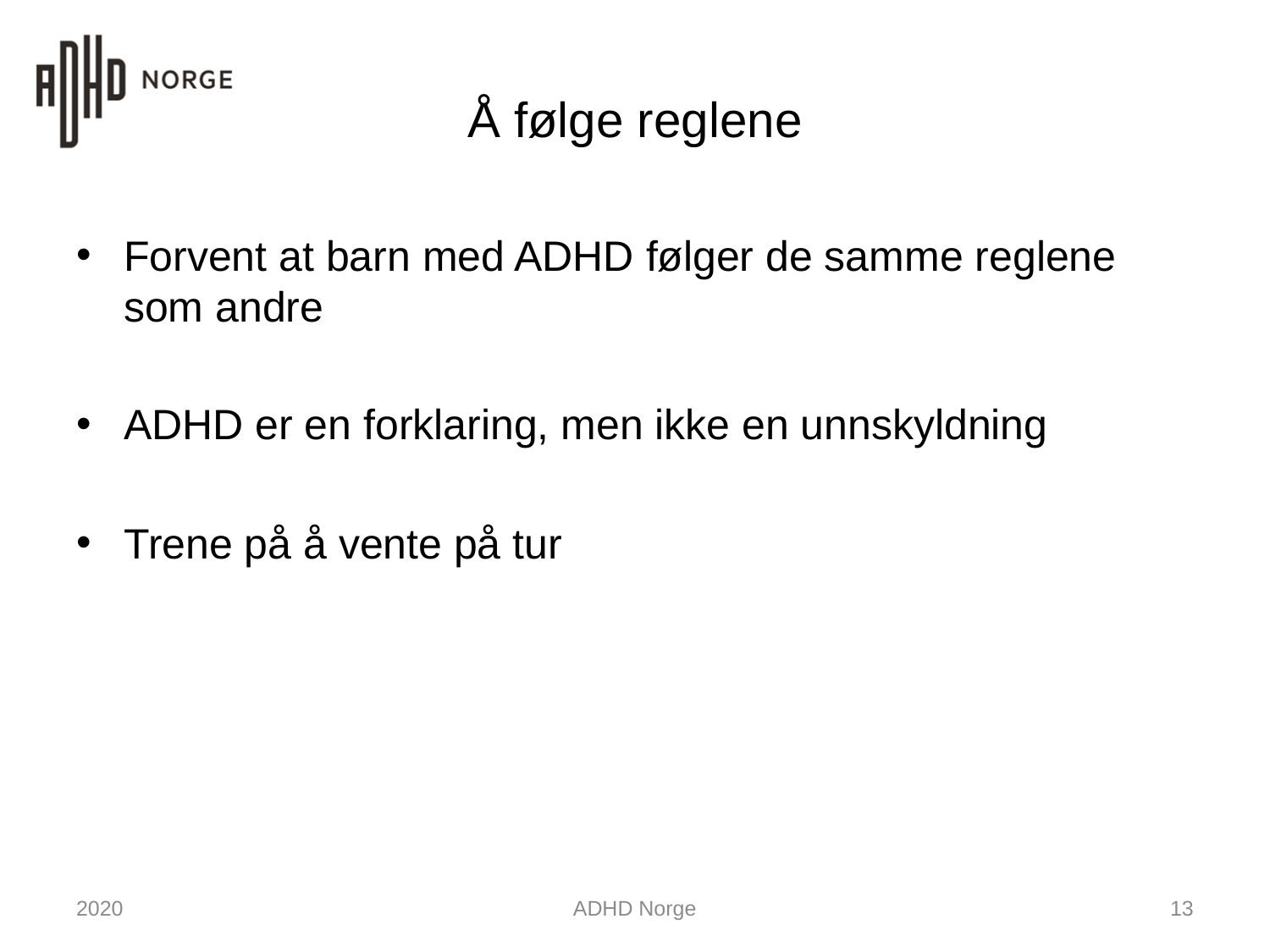

# Å følge reglene
Forvent at barn med ADHD følger de samme reglene som andre

ADHD er en forklaring, men ikke en unnskyldning

Trene på å vente på tur
2020
ADHD Norge
13